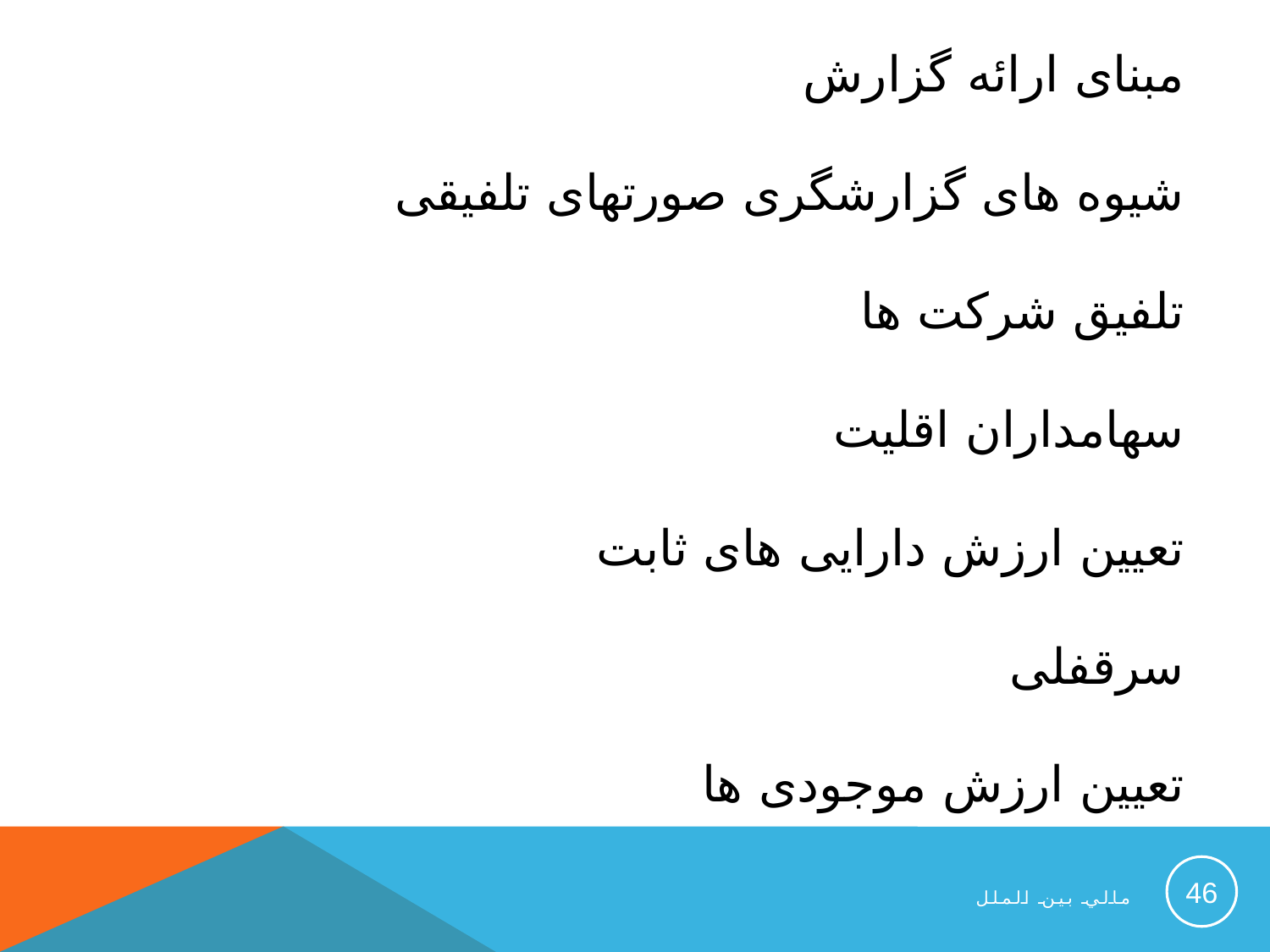

مبنای ارائه گزارش

شیوه های گزارشگری صورتهای تلفیقی

تلفیق شرکت ها

سهامداران اقلیت

تعیین ارزش دارایی های ثابت

سرقفلی

تعیین ارزش موجودی ها

46
مالي بين الملل